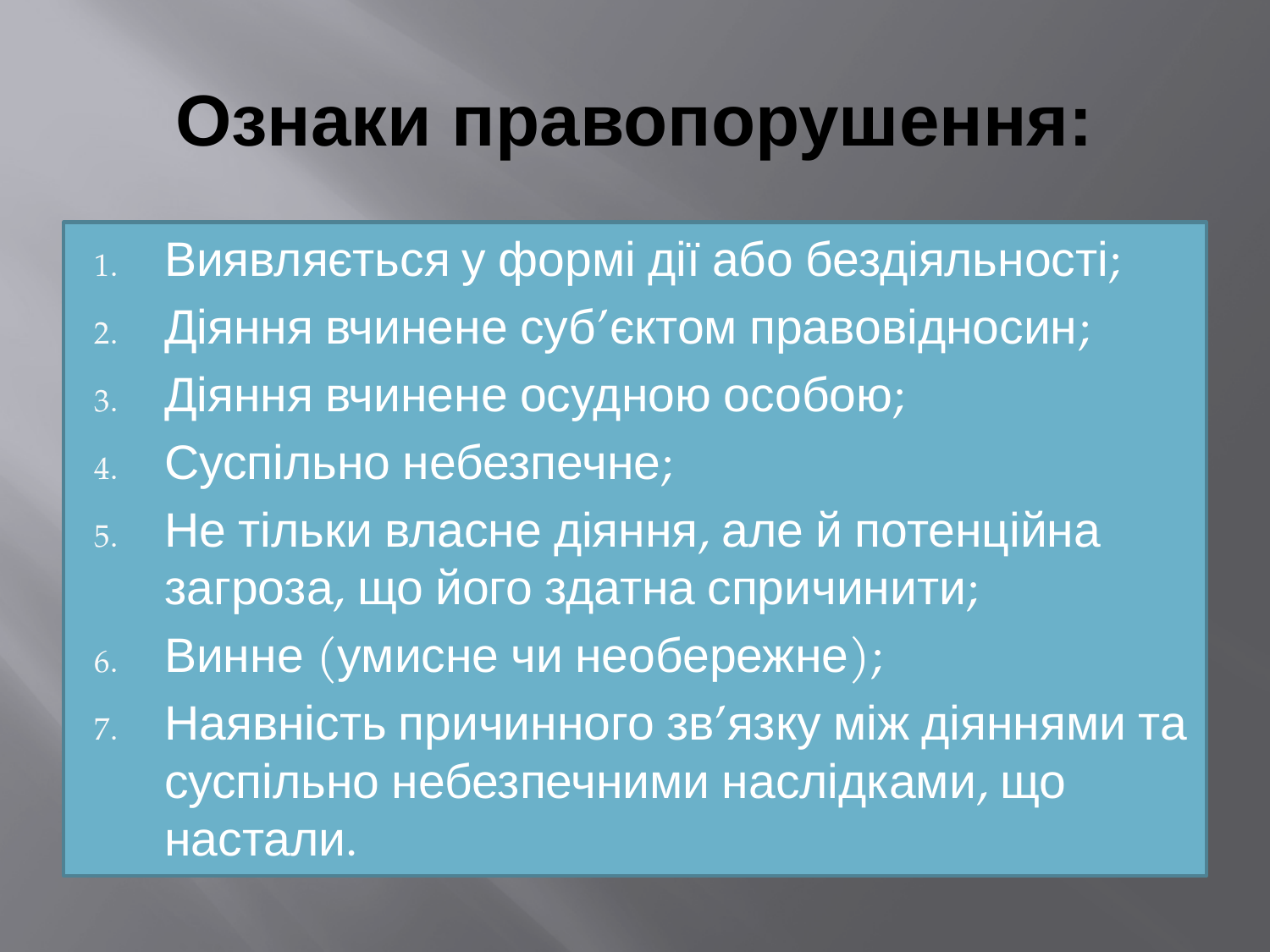

# Ознаки правопорушення:
Виявляється у формі дії або бездіяльності;
Діяння вчинене суб’єктом правовідносин;
Діяння вчинене осудною особою;
Суспільно небезпечне;
Не тільки власне діяння, але й потенційна загроза, що його здатна спричинити;
Винне (умисне чи необережне);
Наявність причинного зв’язку між діяннями та суспільно небезпечними наслідками, що настали.